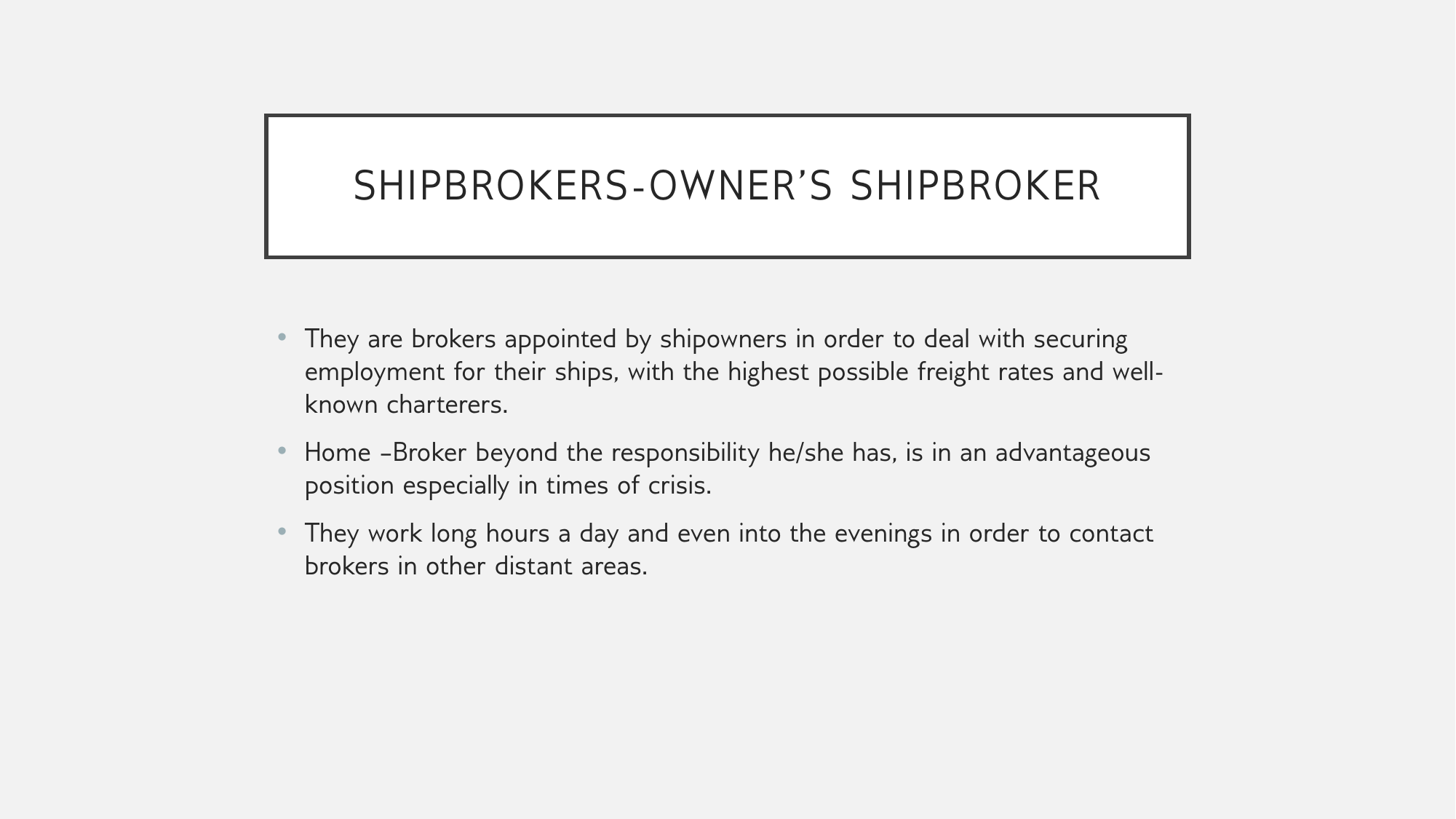

# Shipbrokers-Owner’s shipBroker
They are brokers appointed by shipowners in order to deal with securing employment for their ships, with the highest possible freight rates and well-known charterers.
Home –Broker beyond the responsibility he/she has, is in an advantageous position especially in times of crisis.
They work long hours a day and even into the evenings in order to contact brokers in other distant areas.